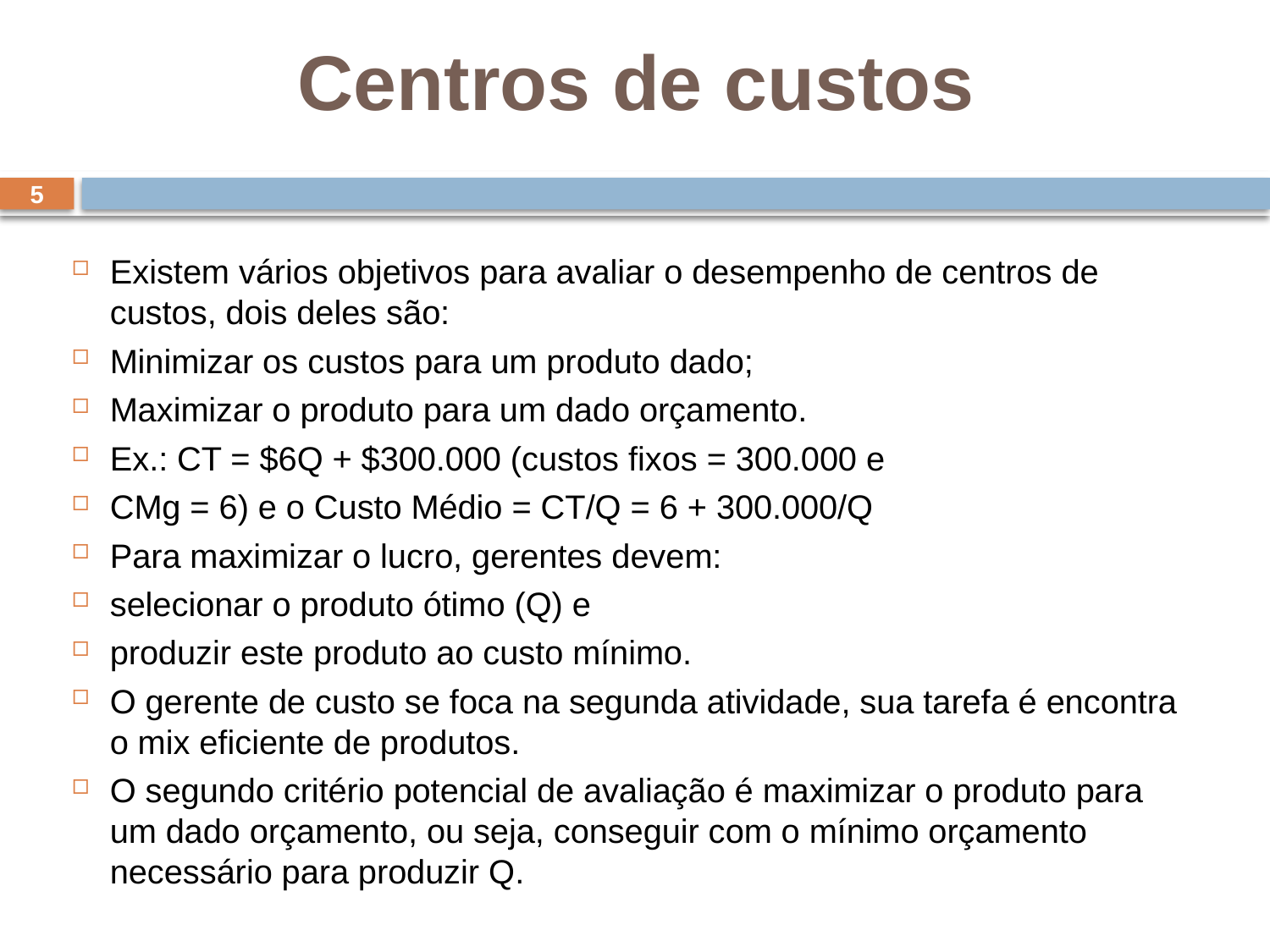

# Centros de custos
5
Existem vários objetivos para avaliar o desempenho de centros de custos, dois deles são:
Minimizar os custos para um produto dado;
Maximizar o produto para um dado orçamento.
Ex.: CT = $6Q + $300.000 (custos fixos = 300.000 e
CMg = 6) e o Custo Médio = CT/Q = 6 + 300.000/Q
Para maximizar o lucro, gerentes devem:
selecionar o produto ótimo (Q) e
produzir este produto ao custo mínimo.
O gerente de custo se foca na segunda atividade, sua tarefa é encontra o mix eficiente de produtos.
O segundo critério potencial de avaliação é maximizar o produto para um dado orçamento, ou seja, conseguir com o mínimo orçamento necessário para produzir Q.